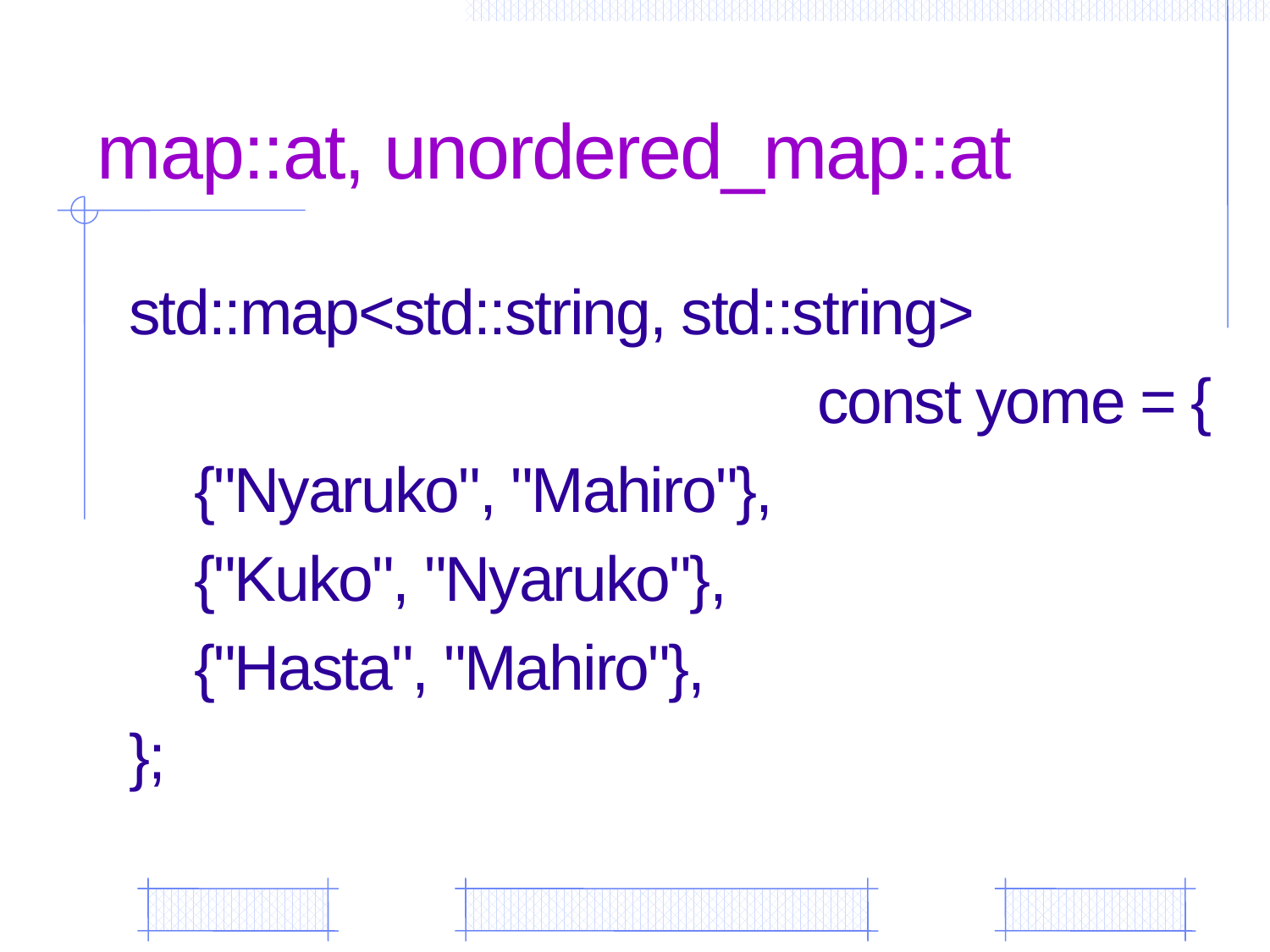

# map::at, unordered_map::at
std::map<std::string, std::string>
const yome = {
    {"Nyaruko", "Mahiro"},
    {"Kuko", "Nyaruko"},
    {"Hasta", "Mahiro"},
};